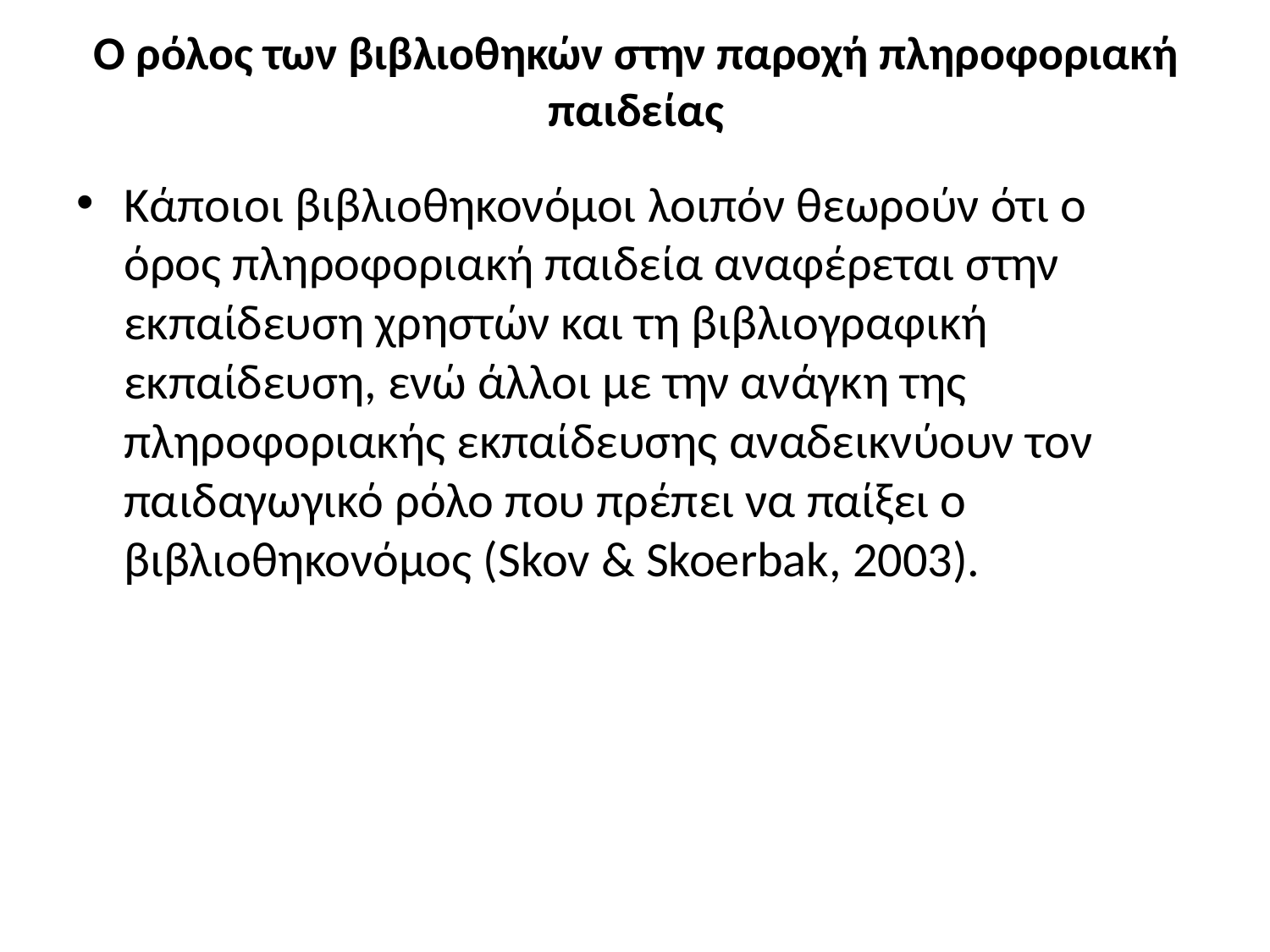

# Ο ρόλος των βιβλιοθηκών στην παροχή πληροφοριακή παιδείας
Κάποιοι βιβλιοθηκονόμοι λοιπόν θεωρούν ότι ο όρος πληροφοριακή παιδεία αναφέρεται στην εκπαίδευση χρηστών και τη βιβλιογραφική εκπαίδευση, ενώ άλλοι με την ανάγκη της πληροφοριακής εκπαίδευσης αναδεικνύουν τον παιδαγωγικό ρόλο που πρέπει να παίξει ο βιβλιοθηκονόμος (Skov & Skoerbak, 2003).